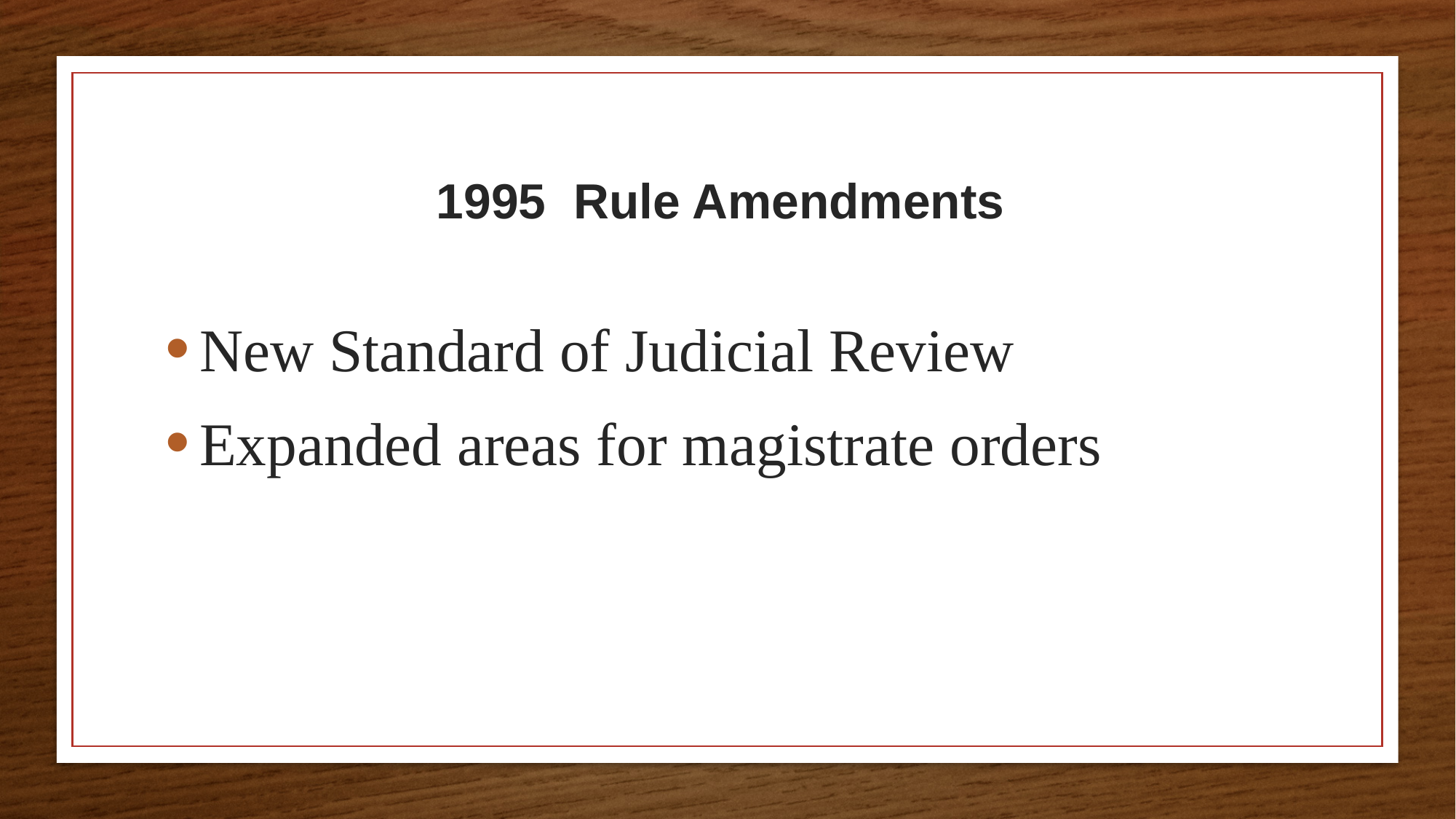

# 1995  Rule Amendments
New Standard of Judicial Review
Expanded areas for magistrate orders